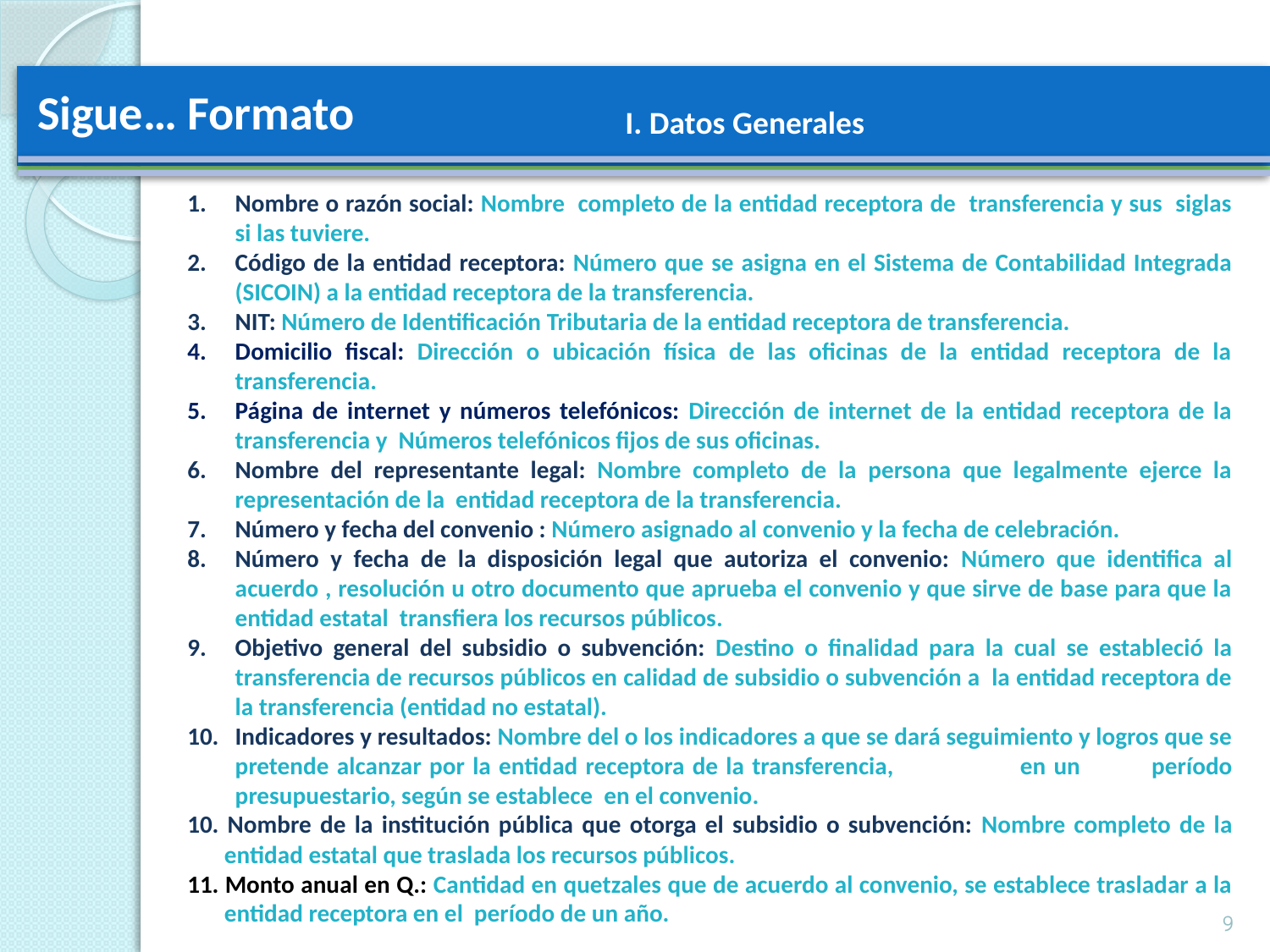

sigue… Formato
I. Datos Generales
Nombre o razón social: Nombre  completo de la entidad receptora de  transferencia y sus  siglas si las tuviere.
Código de la entidad receptora: Número que se asigna en el Sistema de Contabilidad Integrada (SICOIN) a la entidad receptora de la transferencia.
NIT: Número de Identificación Tributaria de la entidad receptora de transferencia.
Domicilio fiscal: Dirección o ubicación física de las oficinas de la entidad receptora de la transferencia.
Página de internet y números telefónicos: Dirección de internet de la entidad receptora de la transferencia y  Números telefónicos fijos de sus oficinas.
Nombre del representante legal: Nombre completo de la persona que legalmente ejerce la representación de la  entidad receptora de la transferencia.
Número y fecha del convenio : Número asignado al convenio y la fecha de celebración.
Número y fecha de la disposición legal que autoriza el convenio: Número que identifica al acuerdo , resolución u otro documento que aprueba el convenio y que sirve de base para que la entidad estatal  transfiera los recursos públicos.
Objetivo general del subsidio o subvención: Destino o finalidad para la cual se estableció la transferencia de recursos públicos en calidad de subsidio o subvención a  la entidad receptora de la transferencia (entidad no estatal).
Indicadores y resultados: Nombre del o los indicadores a que se dará seguimiento y logros que se pretende alcanzar por la entidad receptora de la transferencia,  	en un 	período presupuestario, según se establece  en el convenio.
10. Nombre de la institución pública que otorga el subsidio o subvención: Nombre completo de la entidad estatal que traslada los recursos públicos.
11. Monto anual en Q.: Cantidad en quetzales que de acuerdo al convenio, se establece trasladar a la entidad receptora en el  período de un año.
9